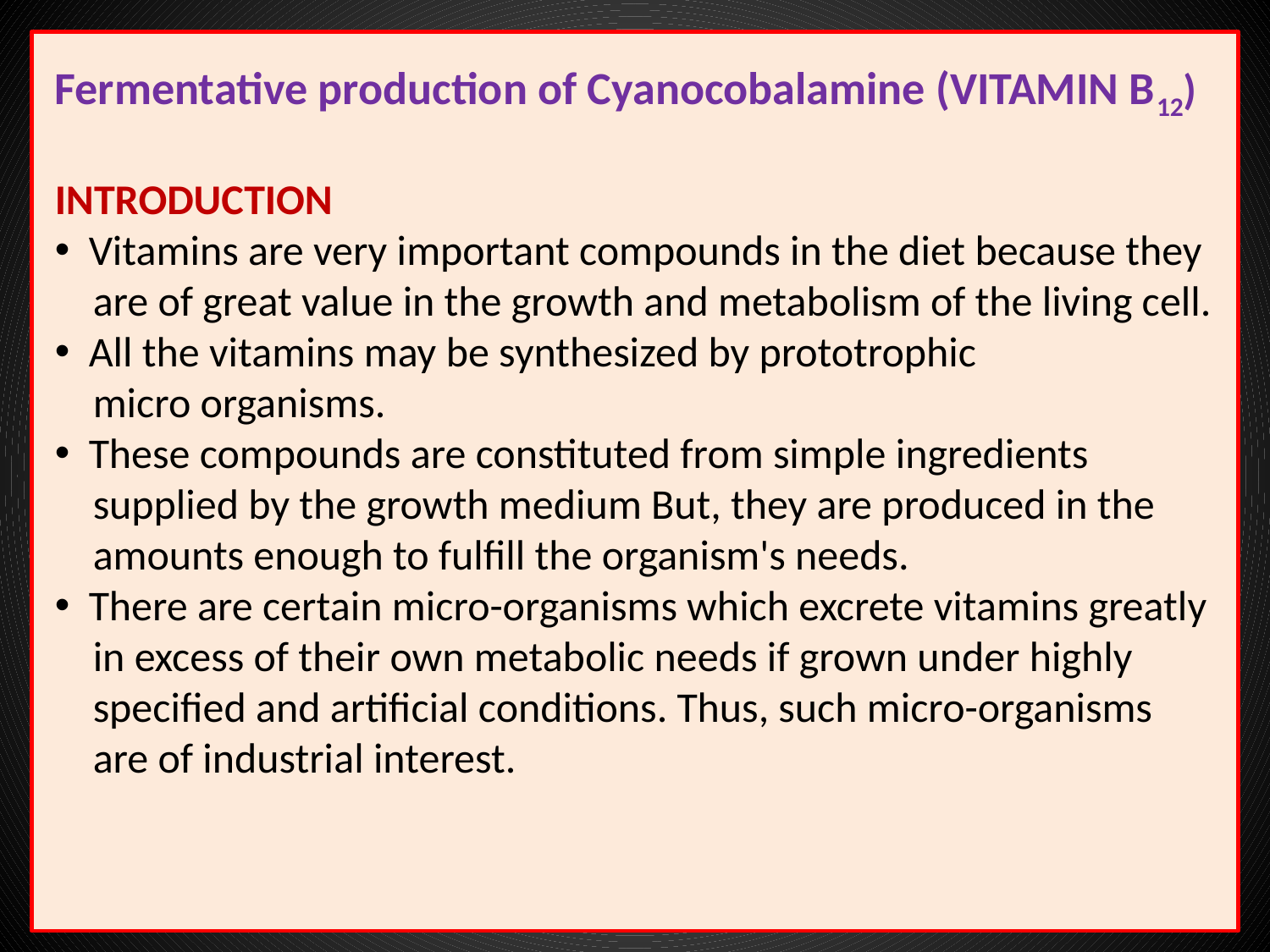

Fermentative production of Cyanocobalamine (VITAMIN B12)

INTRODUCTION
  Vitamins are very important compounds in the diet because they
    are of great value in the growth and metabolism of the living cell.
  All the vitamins may be synthesized by prototrophic
    micro organisms.
  These compounds are constituted from simple ingredients
    supplied by the growth medium But, they are produced in the
    amounts enough to fulfill the organism's needs.
  There are certain micro-organisms which excrete vitamins greatly
    in excess of their own metabolic needs if grown under highly
    specified and artificial conditions. Thus, such micro-organisms
    are of industrial interest.